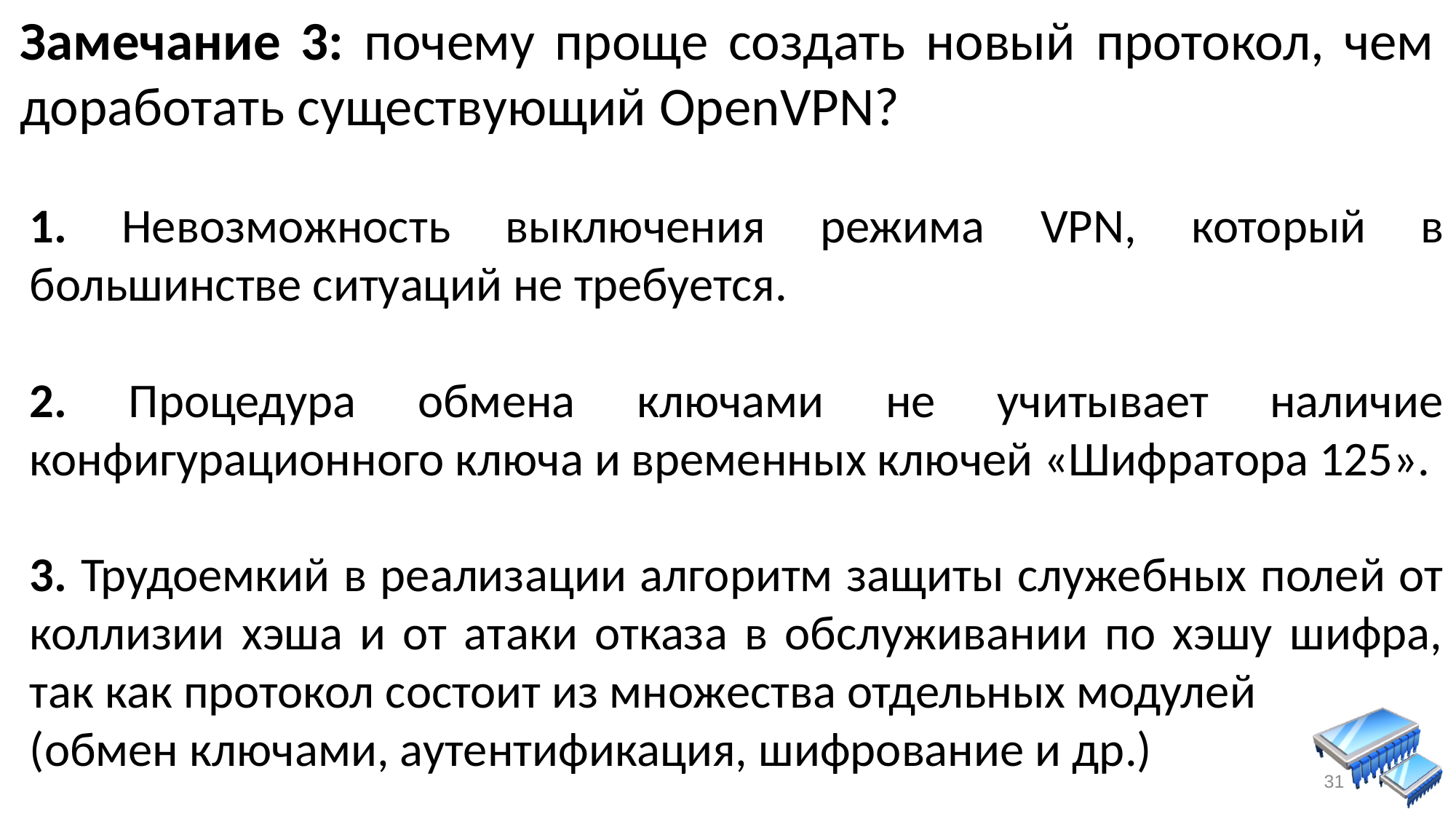

Замечание 3: почему проще создать новый протокол, чем доработать существующий OpenVPN?

1. Невозможность выключения режима VPN, который в большинстве ситуаций не требуется.

2. Процедура обмена ключами не учитывает наличие конфигурационного ключа и временных ключей «Шифратора 125».

3. Трудоемкий в реализации алгоритм защиты служебных полей от коллизии хэша и от атаки отказа в обслуживании по хэшу шифра, так как протокол состоит из множества отдельных модулей
(обмен ключами, аутентификация, шифрование и др.)
31